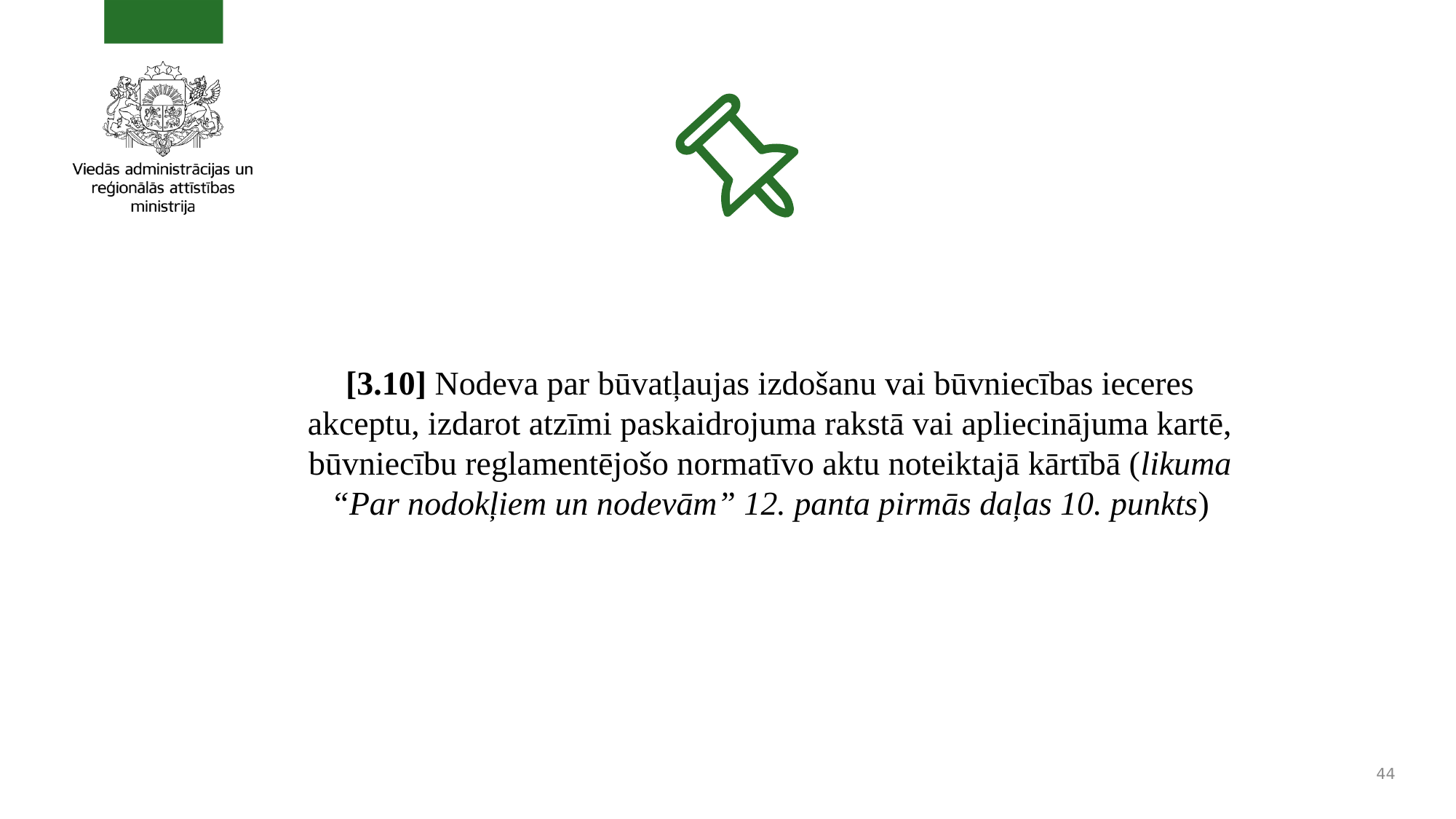

#

[3.10] Nodeva par būvatļaujas izdošanu vai būvniecības ieceres akceptu, izdarot atzīmi paskaidrojuma rakstā vai apliecinājuma kartē, būvniecību reglamentējošo normatīvo aktu noteiktajā kārtībā (likuma “Par nodokļiem un nodevām” 12. panta pirmās daļas 10. punkts)

44